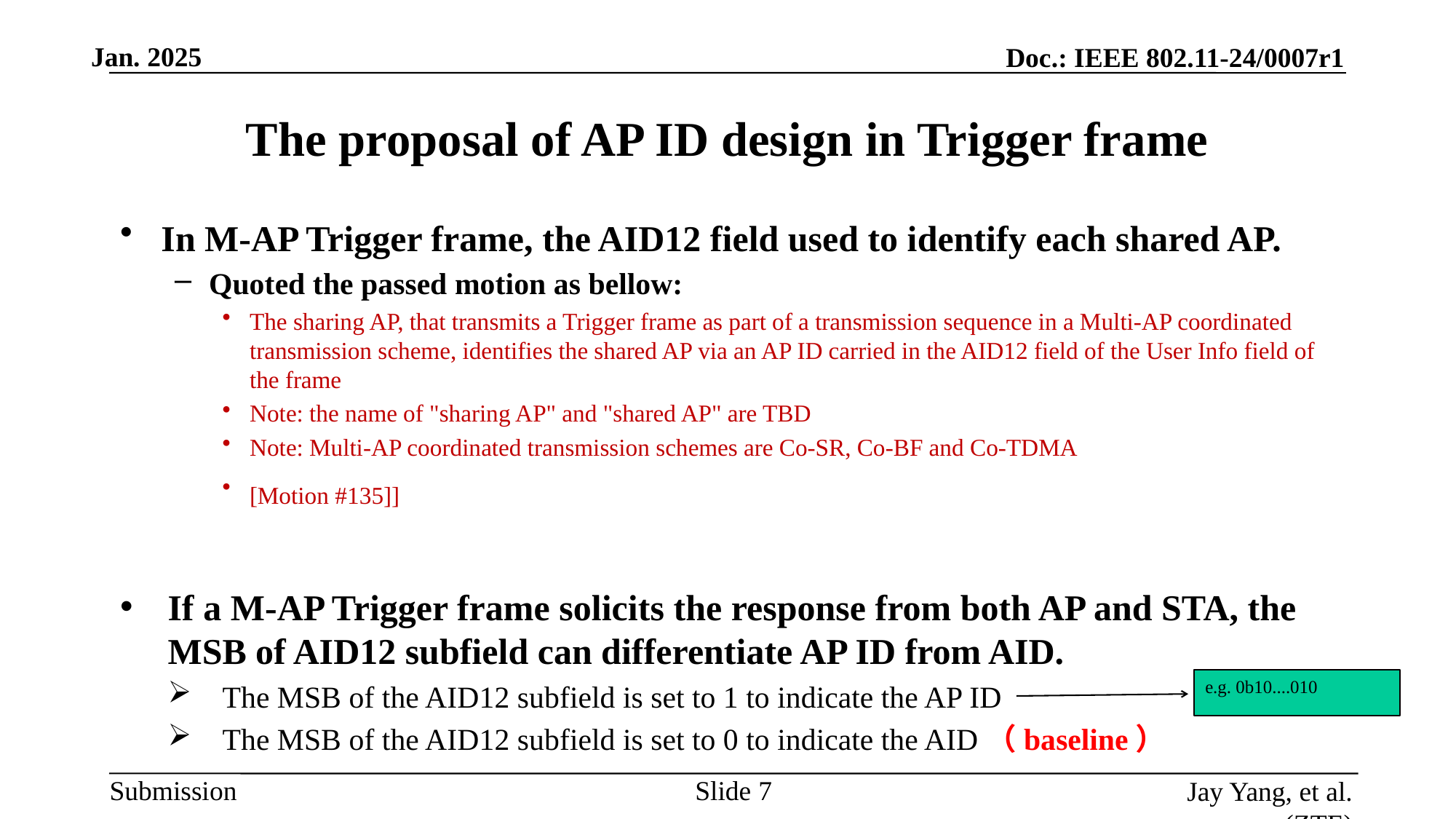

# The proposal of AP ID design in Trigger frame
In M-AP Trigger frame, the AID12 field used to identify each shared AP.
Quoted the passed motion as bellow:
The sharing AP, that transmits a Trigger frame as part of a transmission sequence in a Multi-AP coordinated transmission scheme, identifies the shared AP via an AP ID carried in the AID12 field of the User Info field of the frame
Note: the name of "sharing AP" and "shared AP" are TBD
Note: Multi-AP coordinated transmission schemes are Co-SR, Co-BF and Co-TDMA
[Motion #135]]

If a M-AP Trigger frame solicits the response from both AP and STA, the MSB of AID12 subfield can differentiate AP ID from AID.
The MSB of the AID12 subfield is set to 1 to indicate the AP ID
The MSB of the AID12 subfield is set to 0 to indicate the AID（baseline）
e.g. 0b10....010
Slide 7
Jay Yang, et al. (ZTE)